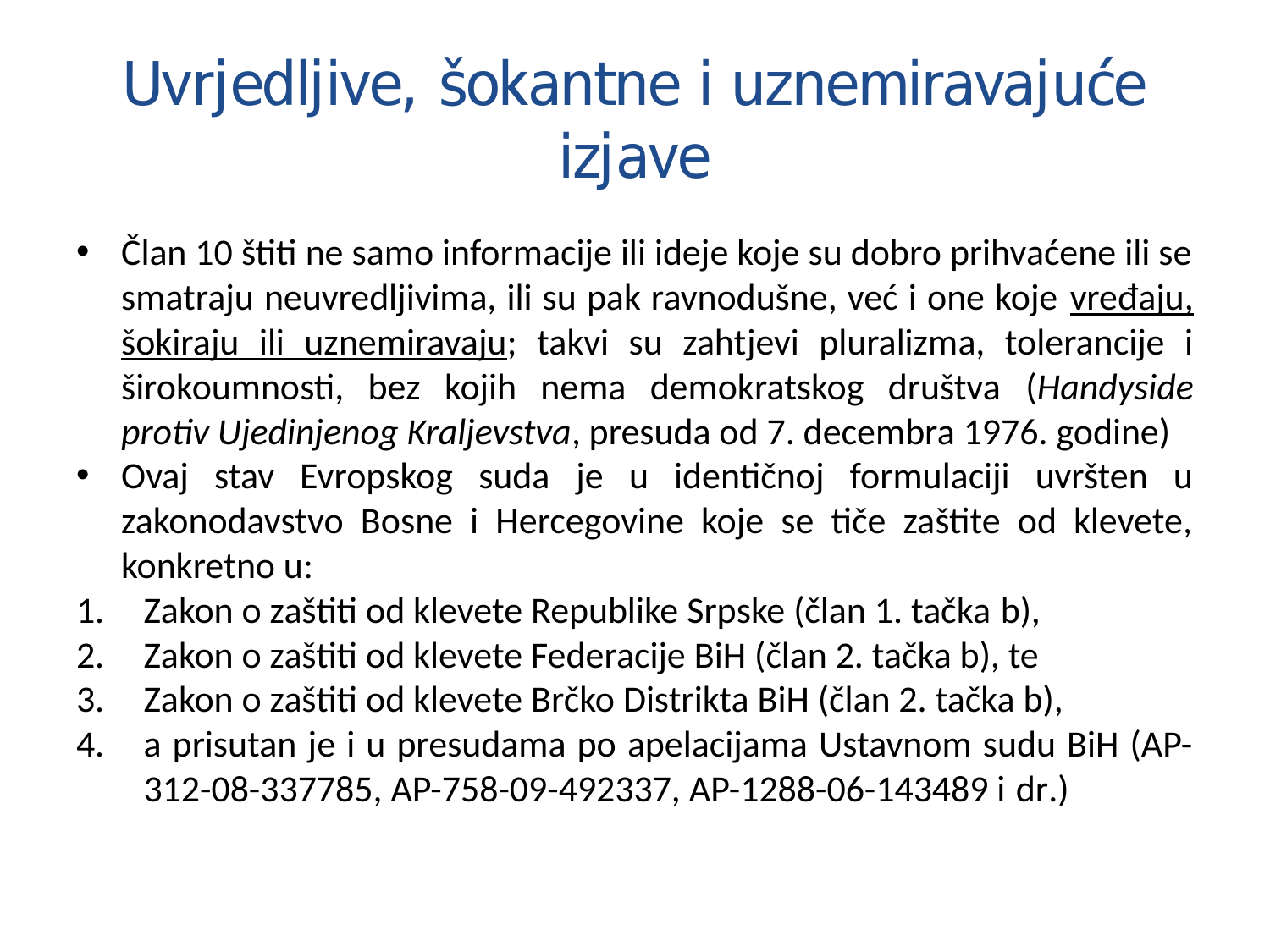

# Uvrjedljive, šokantne i uznemiravajuće izjave
Član 10 štiti ne samo informacije ili ideje koje su dobro prihvaćene ili se smatraju neuvredljivima, ili su pak ravnodušne, već i one koje vređaju, šokiraju ili uznemiravaju; takvi su zahtjevi pluralizma, tolerancije i širokoumnosti, bez kojih nema demokratskog društva (Handyside protiv Ujedinjenog Kraljevstva, presuda od 7. decembra 1976. godine)
Ovaj stav Evropskog suda je u identičnoj formulaciji uvršten u zakonodavstvo Bosne i Hercegovine koje se tiče zaštite od klevete, konkretno u:
Zakon o zaštiti od klevete Republike Srpske (član 1. tačka b),
Zakon o zaštiti od klevete Federacije BiH (član 2. tačka b), te
Zakon o zaštiti od klevete Brčko Distrikta BiH (član 2. tačka b),
a prisutan je i u presudama po apelacijama Ustavnom sudu BiH (AP-312-08-337785, AP-758-09-492337, AP-1288-06-143489 i dr.)